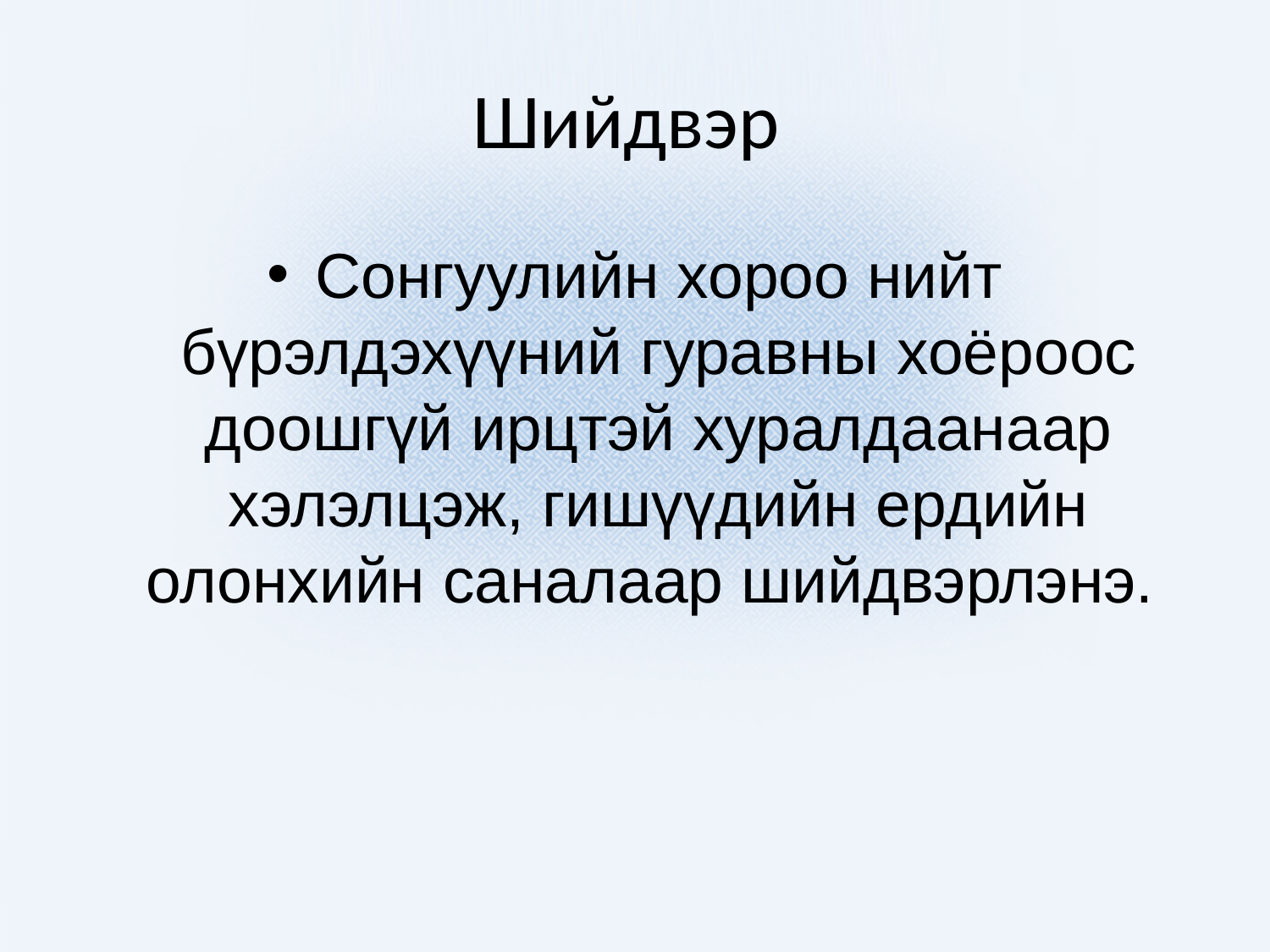

# Шийдвэр
Сонгуулийн хороо нийт бүрэлдэхүүний гуравны хоёроос доошгүй ирцтэй хуралдаанаар хэлэлцэж, гишүүдийн ердийн олонхийн саналаар шийдвэрлэнэ.